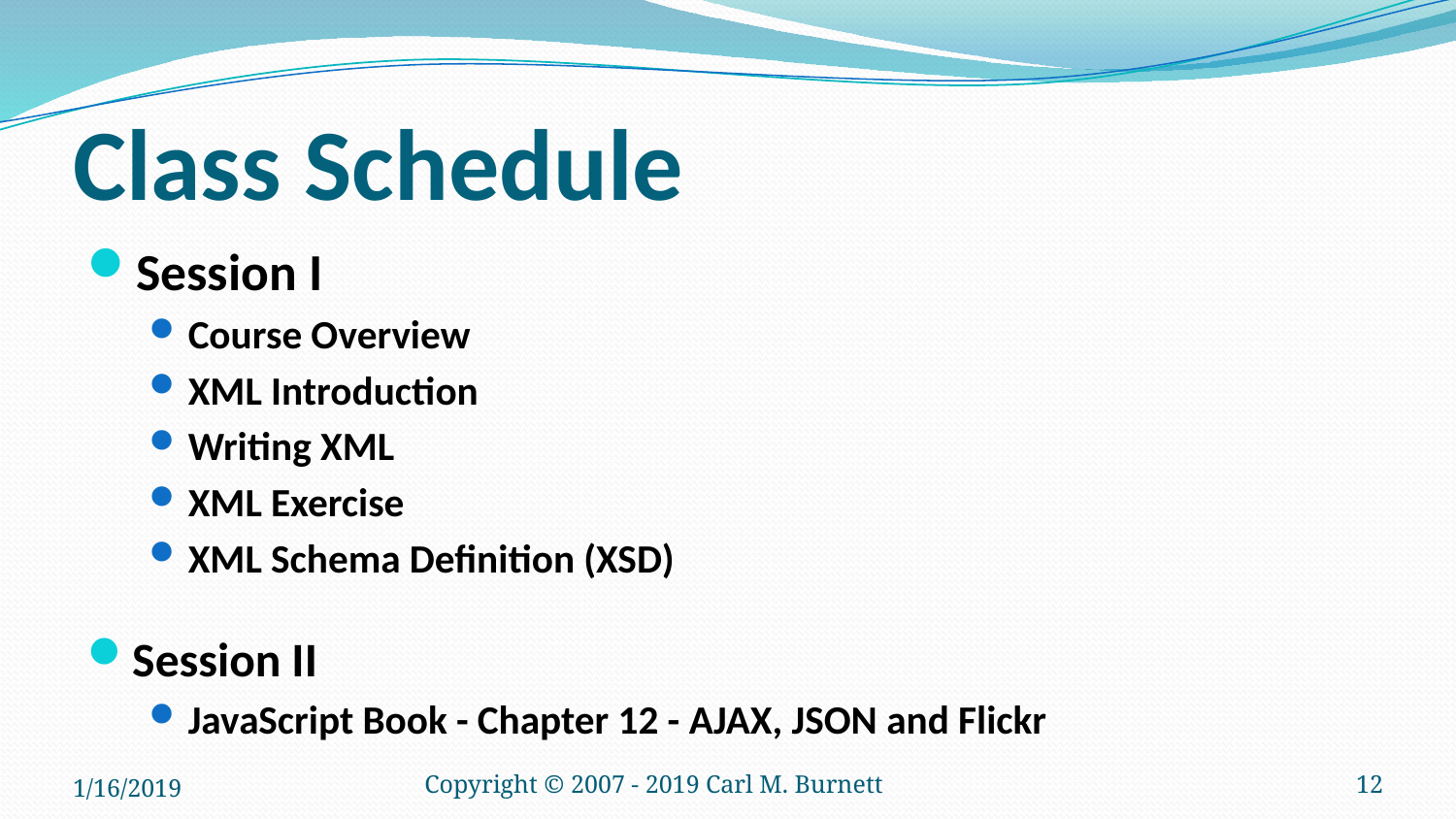

# Class Schedule
Session I
Course Overview
XML Introduction
Writing XML
XML Exercise
XML Schema Definition (XSD)
Session II
JavaScript Book - Chapter 12 - AJAX, JSON and Flickr
1/16/2019
Copyright © 2007 - 2019 Carl M. Burnett
12